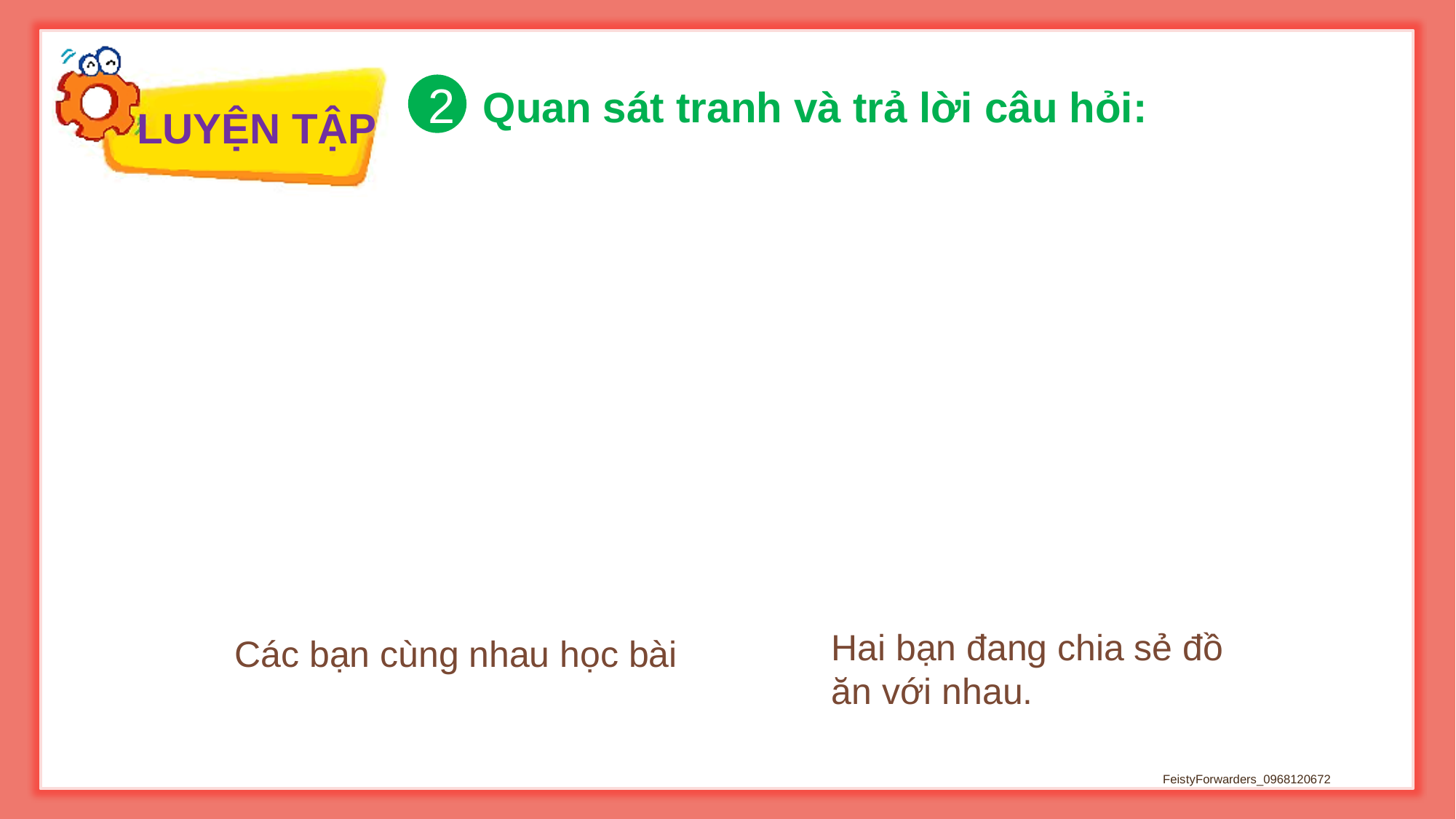

Quan sát tranh và trả lời câu hỏi:
2
Hai bạn đang chia sẻ đồ ăn với nhau.
Các bạn cùng nhau học bài